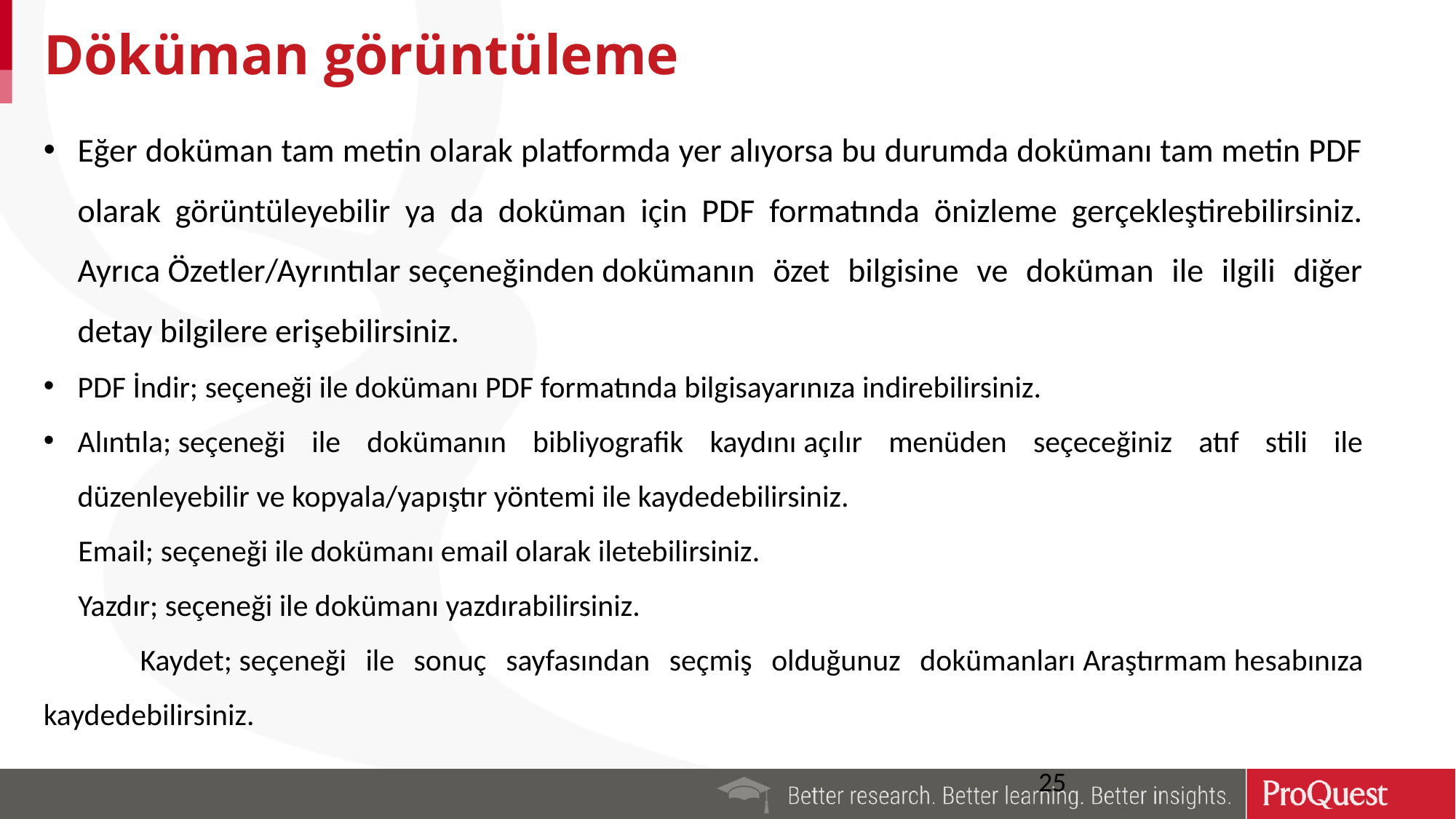

25
# Döküman görüntüleme
Eğer doküman tam metin olarak platformda yer alıyorsa bu durumda dokümanı tam metin PDF olarak görüntüleyebilir ya da doküman için PDF formatında önizleme gerçekleştirebilirsiniz. Ayrıca Özetler/Ayrıntılar seçeneğinden dokümanın özet bilgisine ve doküman ile ilgili diğer detay bilgilere erişebilirsiniz.
PDF İndir; seçeneği ile dokümanı PDF formatında bilgisayarınıza indirebilirsiniz.
Alıntıla; seçeneği ile dokümanın bibliyografik kaydını açılır menüden seçeceğiniz atıf stili ile düzenleyebilir ve kopyala/yapıştır yöntemi ile kaydedebilirsiniz.
     Email; seçeneği ile dokümanı email olarak iletebilirsiniz.
     Yazdır; seçeneği ile dokümanı yazdırabilirsiniz.
     Kaydet; seçeneği ile sonuç sayfasından seçmiş olduğunuz dokümanları Araştırmam hesabınıza kaydedebilirsiniz.